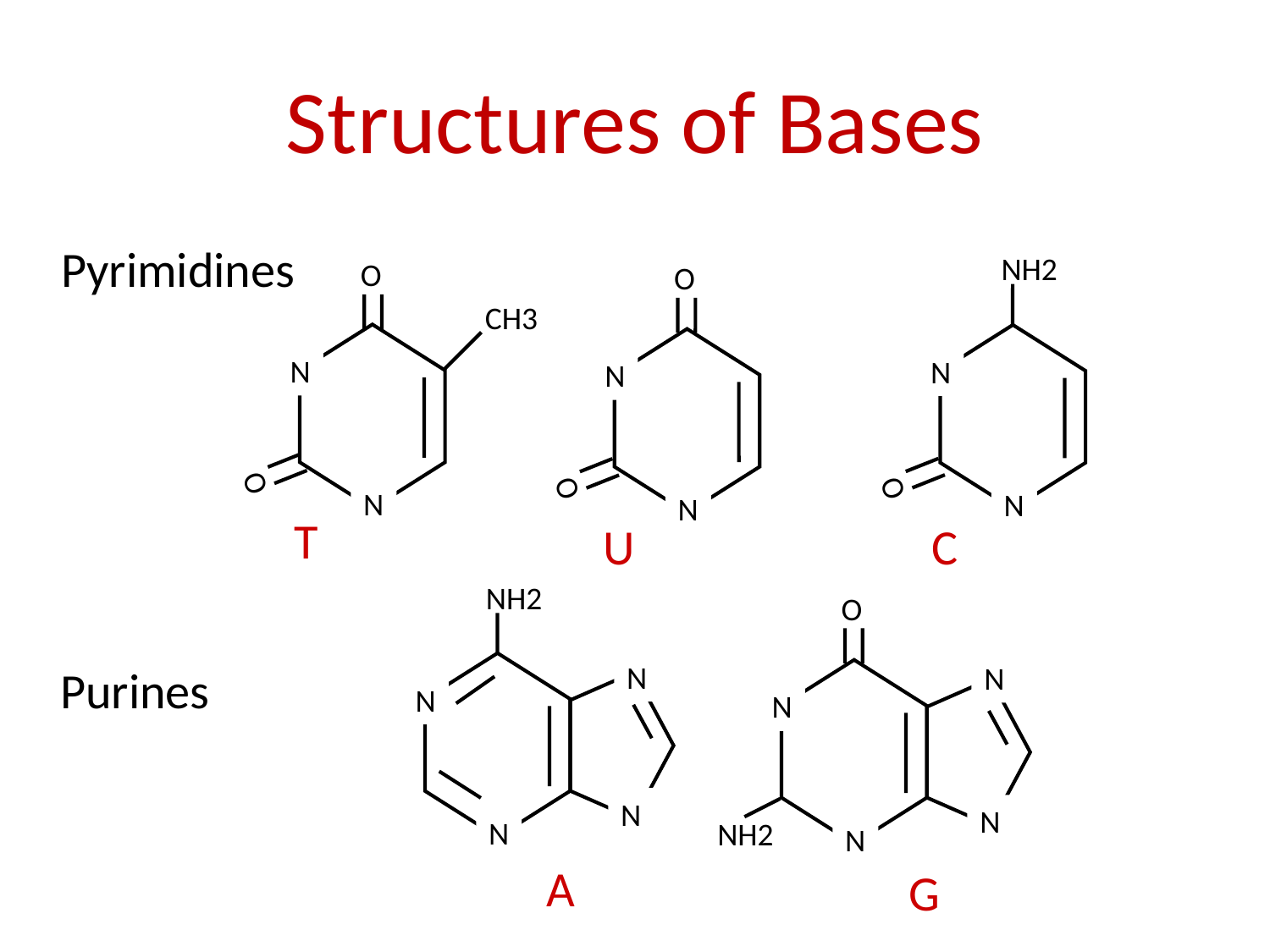

# Structures of Bases
Pyrimidines
NH2

O

O

CH3

N

N

N

N

N

N

O

O

O

T
U
C
NH2

O

N
N
Purines

N

N

N

N
N
N
NH2
A
G